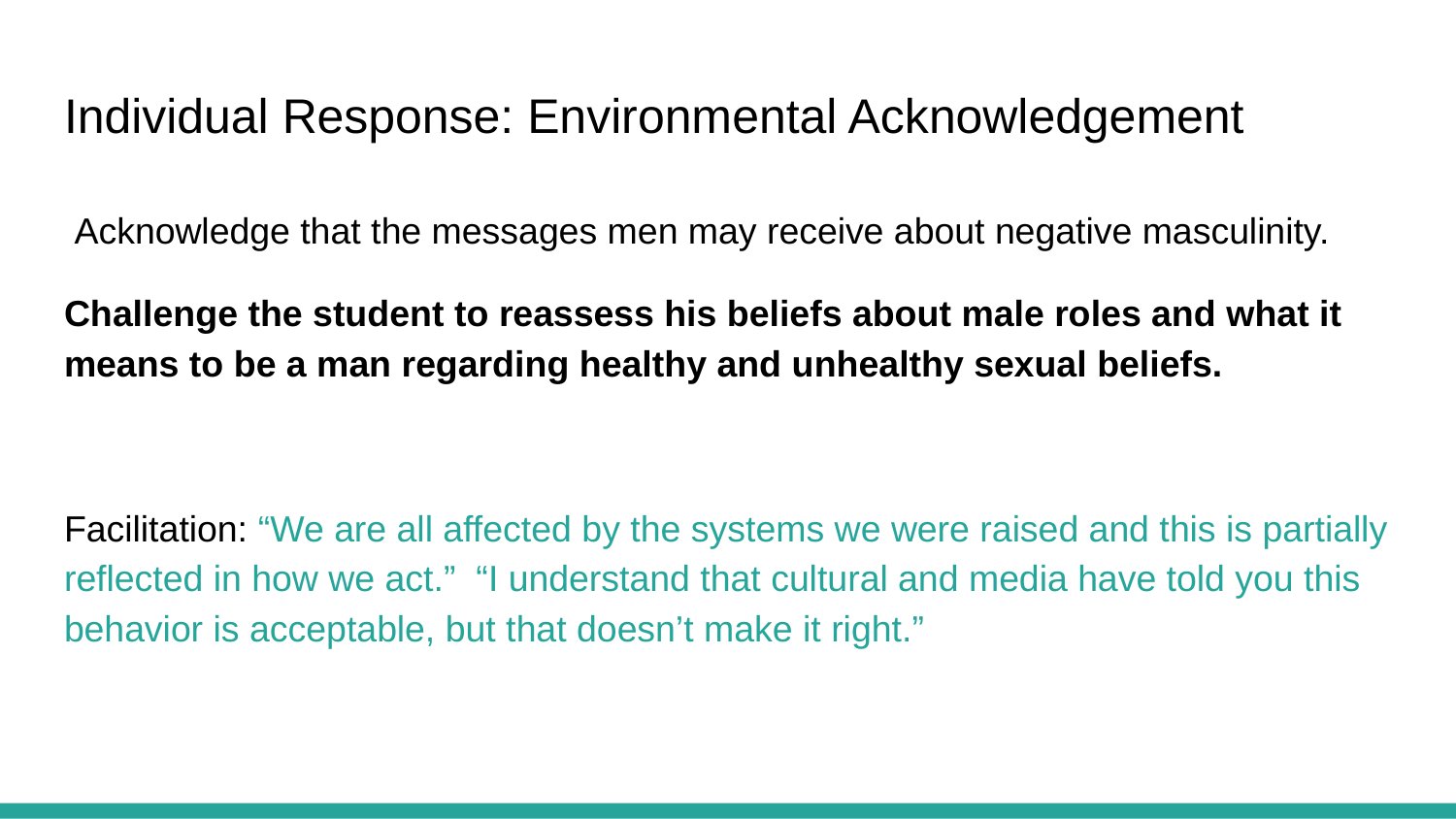

# Individual Response: Environmental Acknowledgement
 Acknowledge that the messages men may receive about negative masculinity.
Challenge the student to reassess his beliefs about male roles and what it means to be a man regarding healthy and unhealthy sexual beliefs.

Facilitation: “We are all affected by the systems we were raised and this is partially reflected in how we act.”  “I understand that cultural and media have told you this behavior is acceptable, but that doesn’t make it right.”